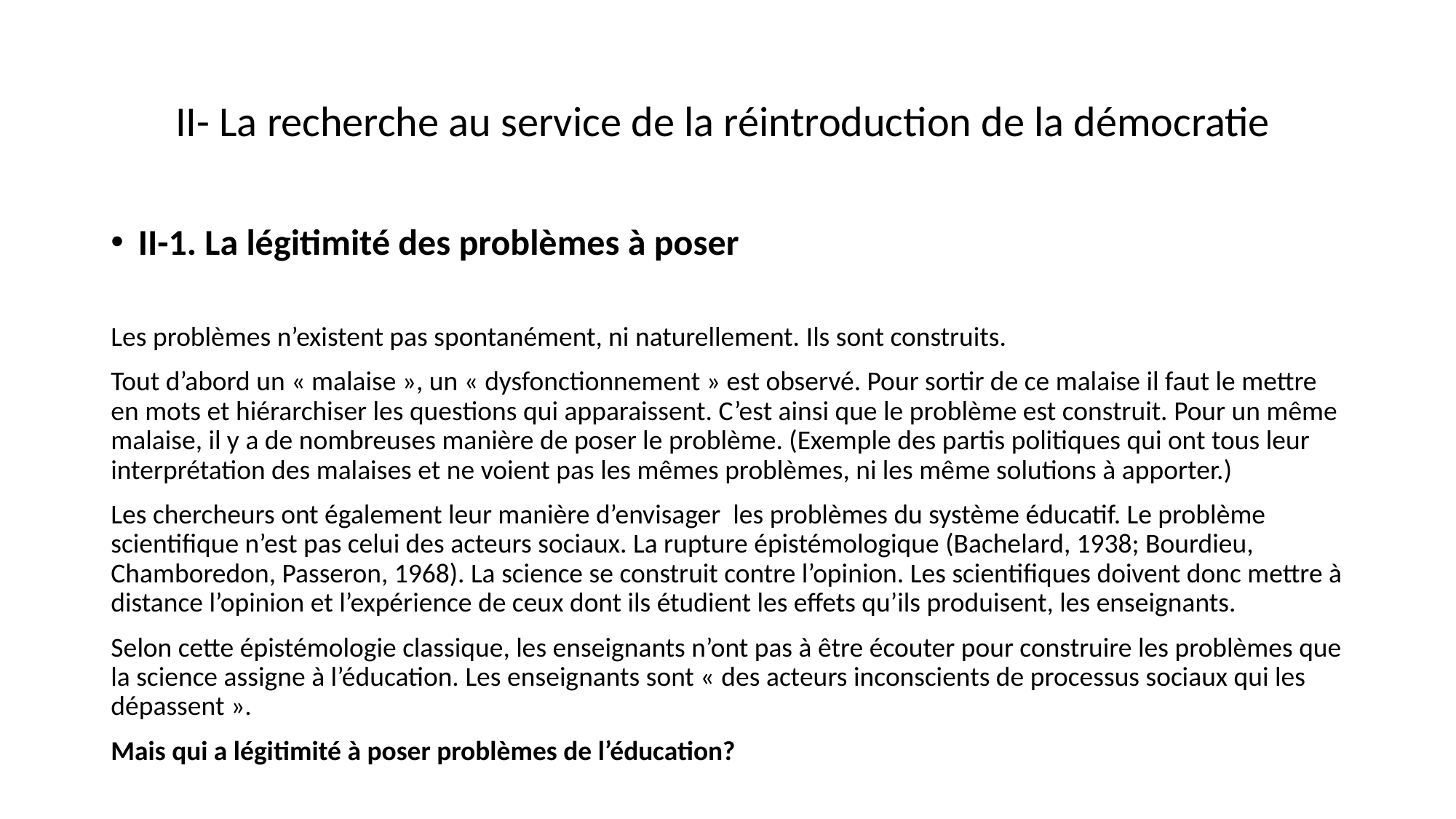

# II- La recherche au service de la réintroduction de la démocratie
II-1. La légitimité des problèmes à poser

Les problèmes n’existent pas spontanément, ni naturellement. Ils sont construits.
Tout d’abord un « malaise », un « dysfonctionnement » est observé. Pour sortir de ce malaise il faut le mettre en mots et hiérarchiser les questions qui apparaissent. C’est ainsi que le problème est construit. Pour un même malaise, il y a de nombreuses manière de poser le problème. (Exemple des partis politiques qui ont tous leur interprétation des malaises et ne voient pas les mêmes problèmes, ni les même solutions à apporter.)
Les chercheurs ont également leur manière d’envisager  les problèmes du système éducatif. Le problème scientifique n’est pas celui des acteurs sociaux. La rupture épistémologique (Bachelard, 1938; Bourdieu, Chamboredon, Passeron, 1968). La science se construit contre l’opinion. Les scientifiques doivent donc mettre à distance l’opinion et l’expérience de ceux dont ils étudient les effets qu’ils produisent, les enseignants.
Selon cette épistémologie classique, les enseignants n’ont pas à être écouter pour construire les problèmes que la science assigne à l’éducation. Les enseignants sont « des acteurs inconscients de processus sociaux qui les dépassent ».
Mais qui a légitimité à poser problèmes de l’éducation?